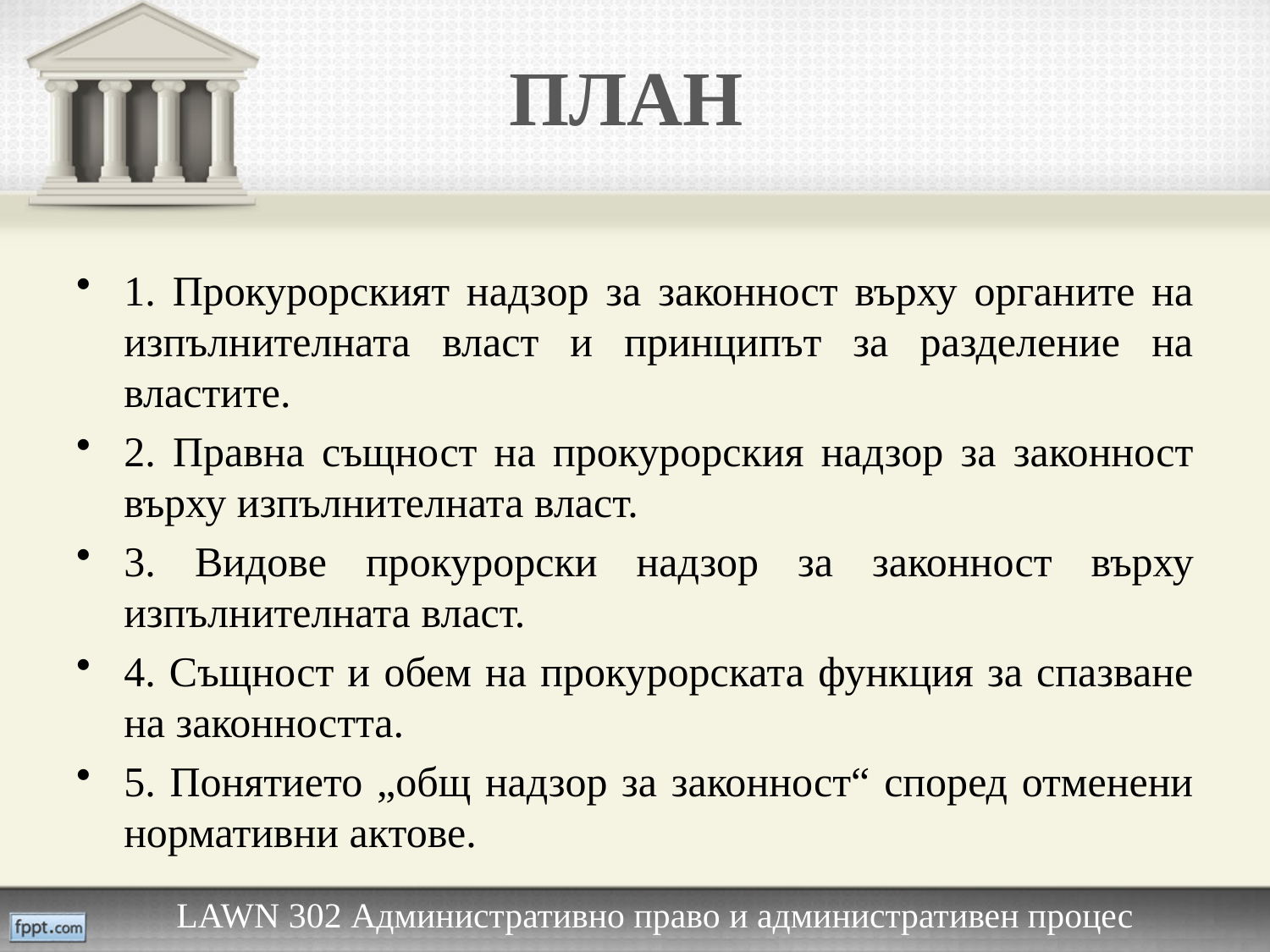

# ПЛАН
1. Прокурорският надзор за законност върху органите на изпълнителната власт и принципът за разделение на властите.
2. Правна същност на прокурорския надзор за законност върху изпълнителната власт.
3. Видове прокурорски надзор за законност върху изпълнителната власт.
4. Същност и обем на прокурорската функция за спазване на законността.
5. Понятието „общ надзор за законност“ според отменени нормативни актове.
LAWN 302 Административно право и административен процес